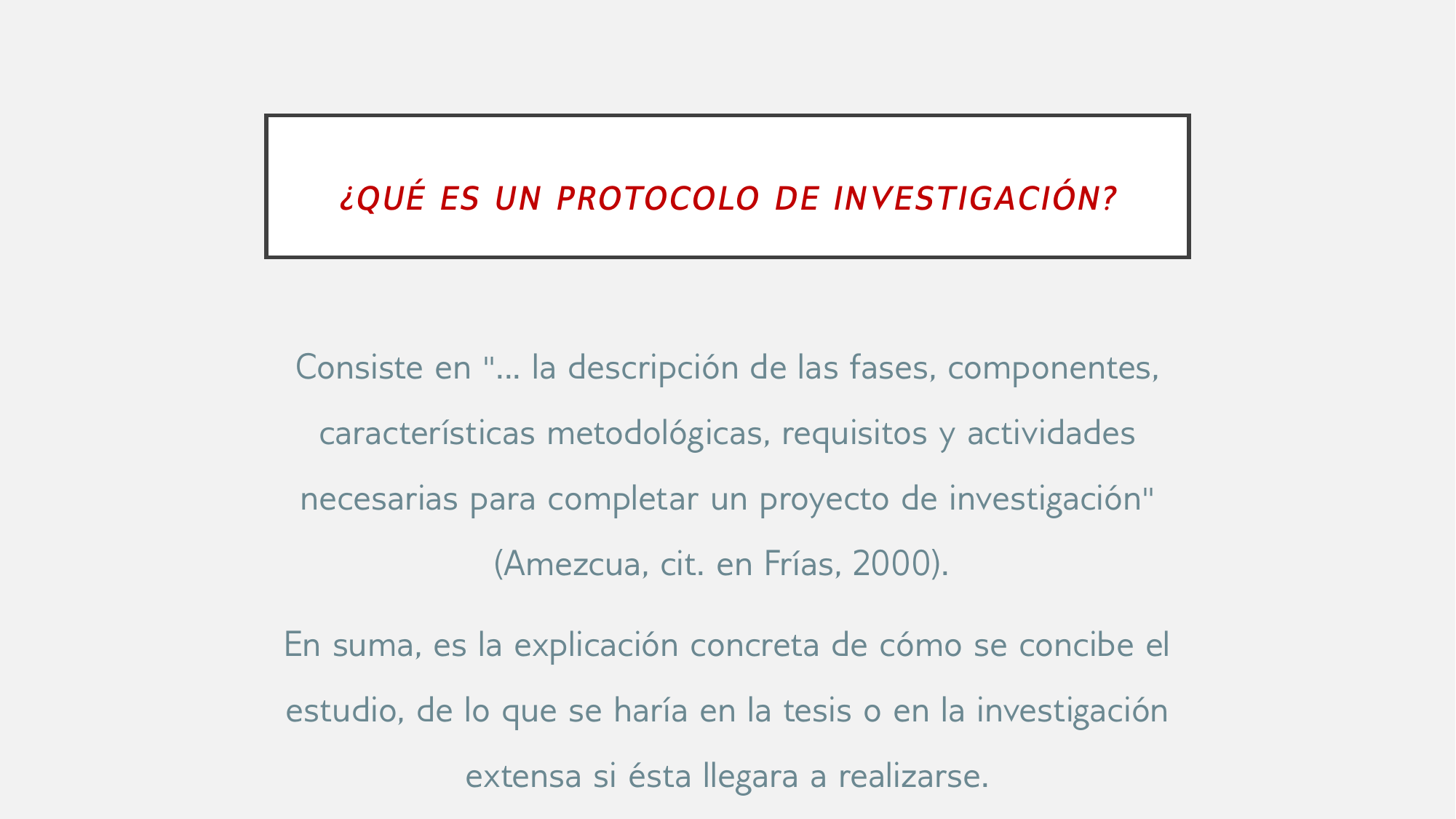

# ¿QUÉ ES UN PROTOCOLO DE INVESTIGACIÓN?
Consiste en "... la descripción de las fases, componentes, características metodológicas, requisitos y actividades necesarias para completar un proyecto de investigación" (Amezcua, cit. en Frías, 2000).
En suma, es la explicación concreta de cómo se concibe el estudio, de lo que se haría en la tesis o en la investigación extensa si ésta llegara a realizarse.